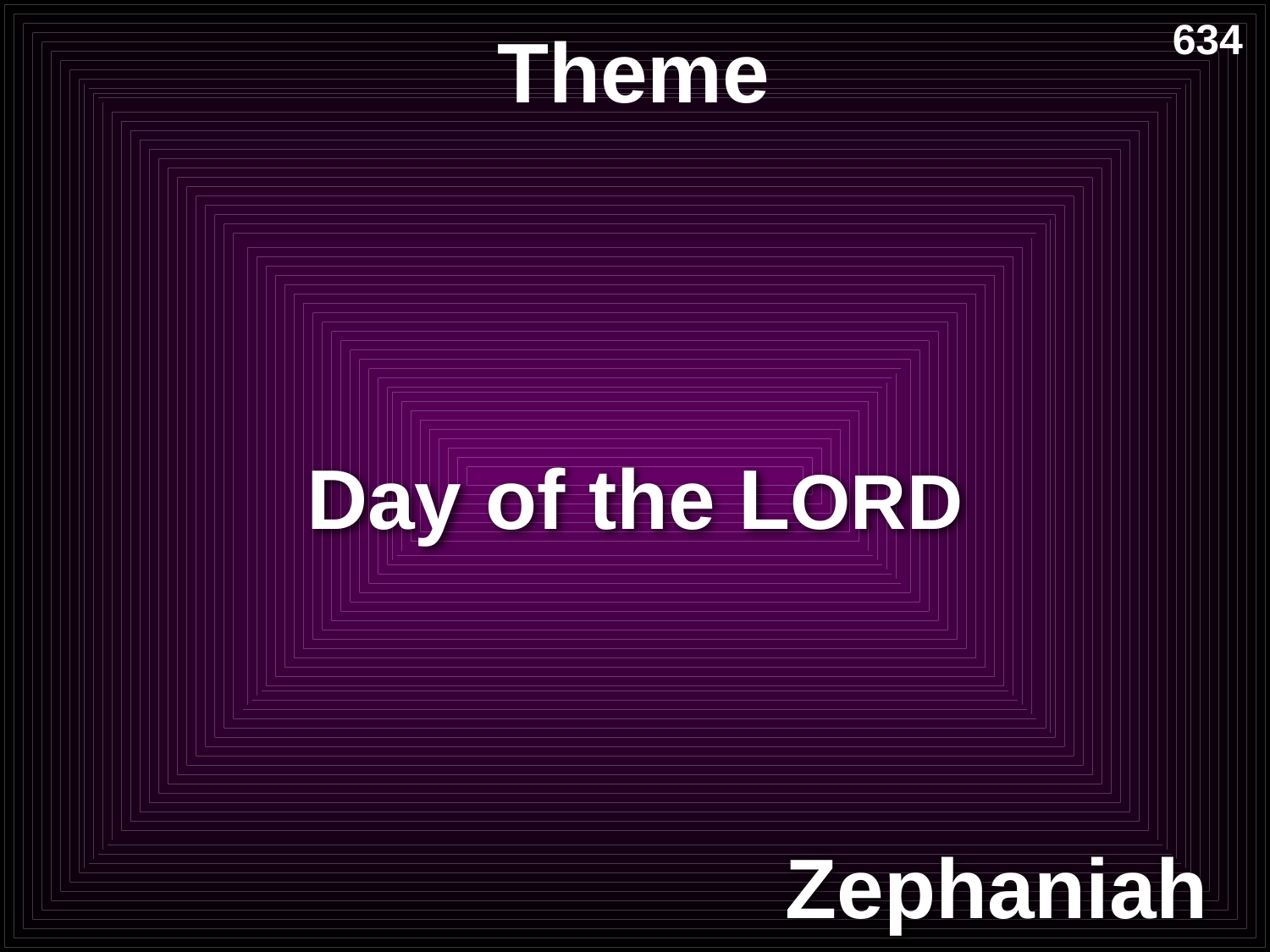

# Theme
634

Day of the LORD
Zephaniah